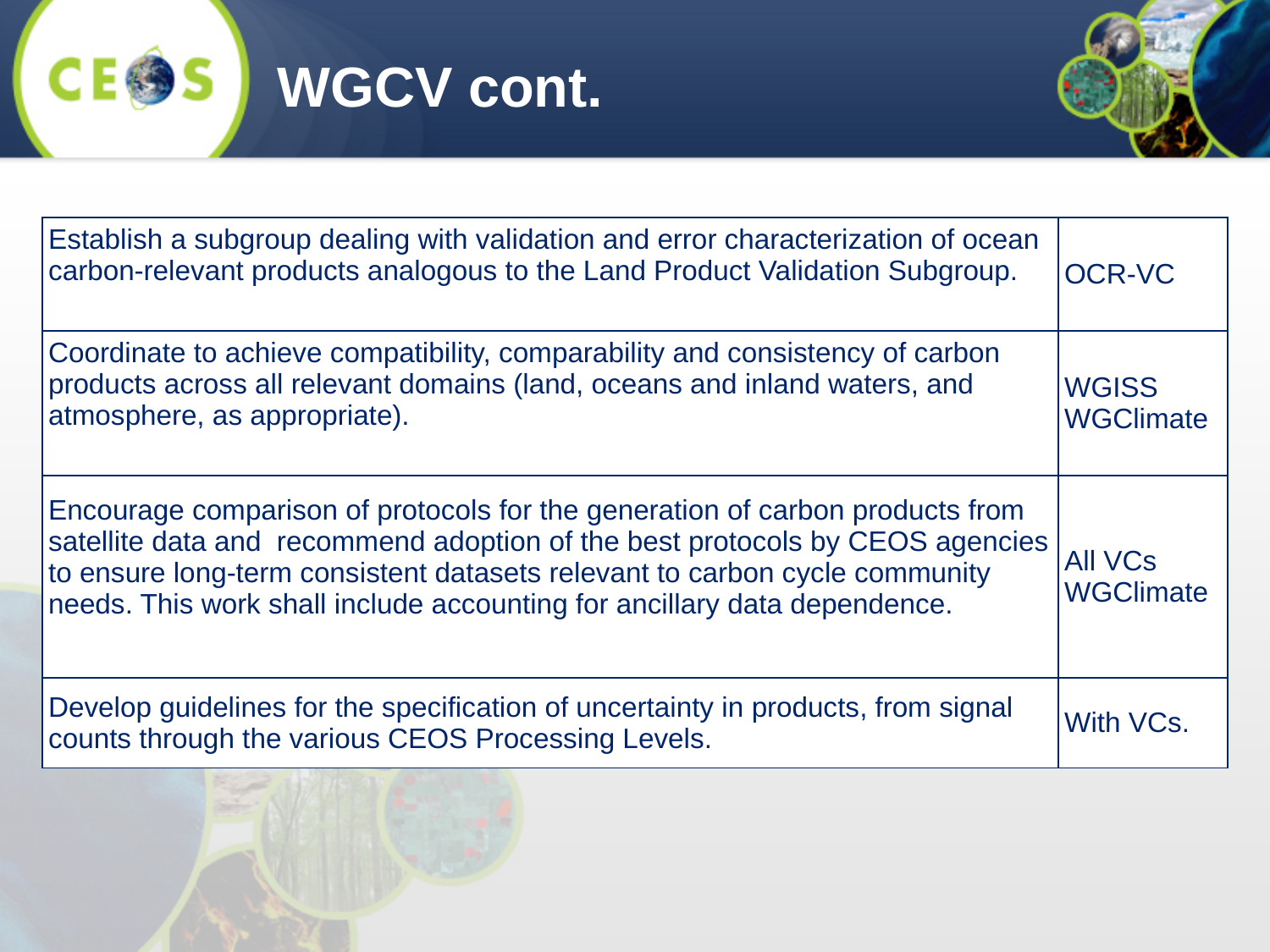

WGCV cont.
| Establish a subgroup dealing with validation and error characterization of ocean carbon-relevant products analogous to the Land Product Validation Subgroup. | OCR-VC |
| --- | --- |
| Coordinate to achieve compatibility, comparability and consistency of carbon products across all relevant domains (land, oceans and inland waters, and atmosphere, as appropriate). | WGISS WGClimate |
| Encourage comparison of protocols for the generation of carbon products from satellite data and recommend adoption of the best protocols by CEOS agencies to ensure long-term consistent datasets relevant to carbon cycle community needs. This work shall include accounting for ancillary data dependence. | All VCs WGClimate |
| Develop guidelines for the specification of uncertainty in products, from signal counts through the various CEOS Processing Levels. | With VCs. |